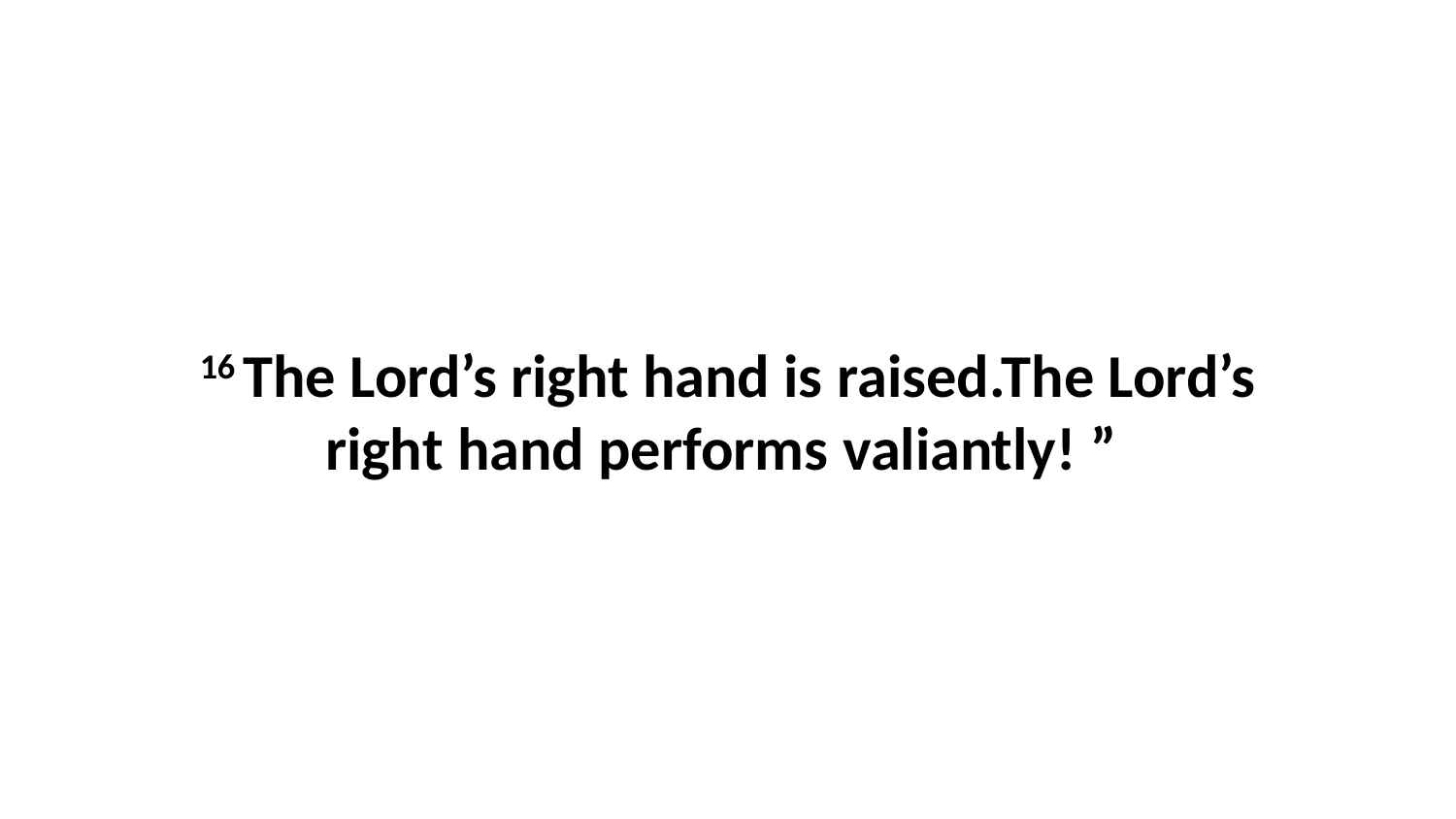

16 The Lord’s right hand is raised.The Lord’s right hand performs valiantly! ”